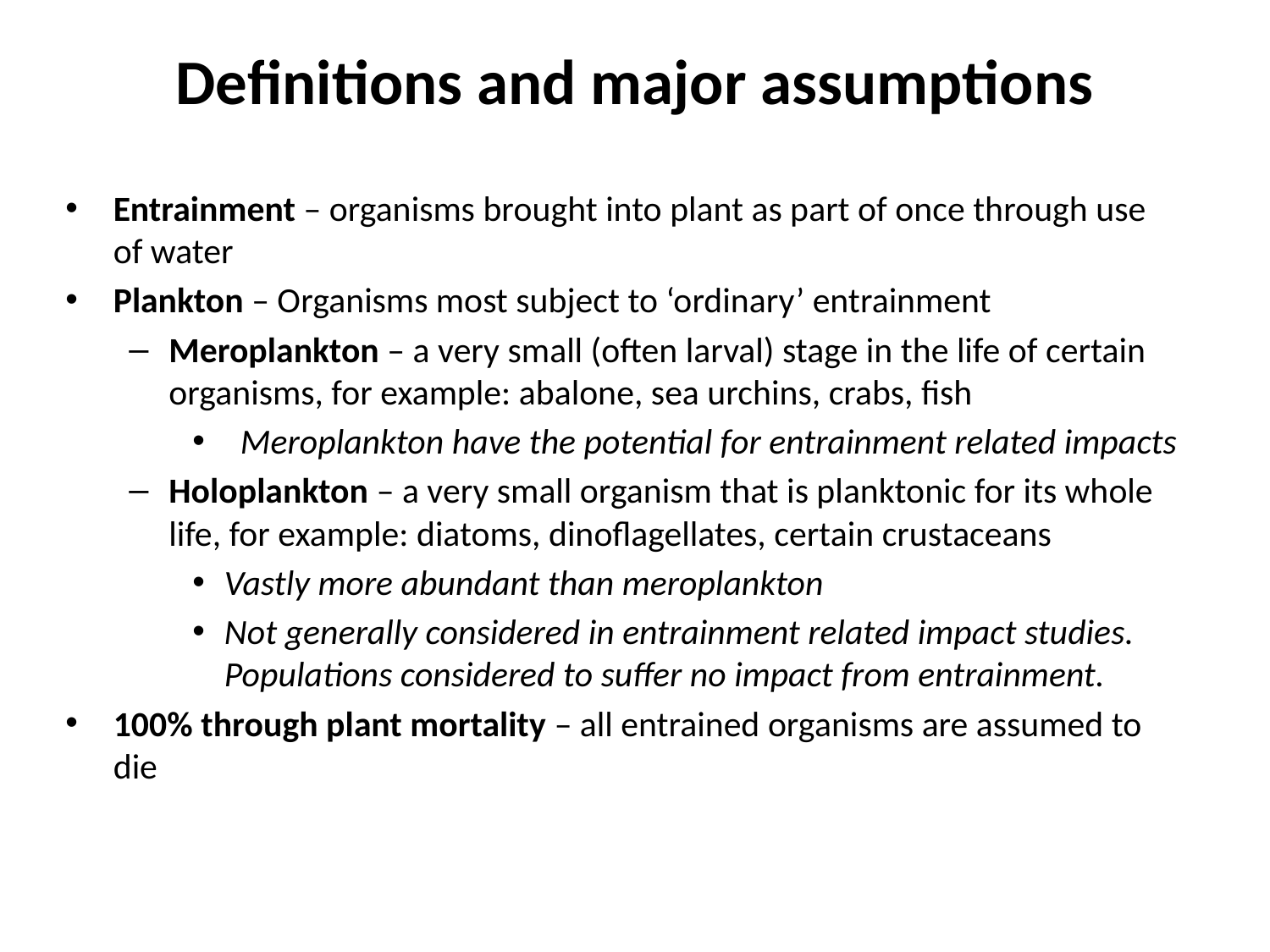

# Definitions and major assumptions
Entrainment – organisms brought into plant as part of once through use of water
Plankton – Organisms most subject to ‘ordinary’ entrainment
Meroplankton – a very small (often larval) stage in the life of certain organisms, for example: abalone, sea urchins, crabs, fish
  Meroplankton have the potential for entrainment related impacts
Holoplankton – a very small organism that is planktonic for its whole life, for example: diatoms, dinoflagellates, certain crustaceans
Vastly more abundant than meroplankton
Not generally considered in entrainment related impact studies.  Populations considered to suffer no impact from entrainment.
100% through plant mortality – all entrained organisms are assumed to die